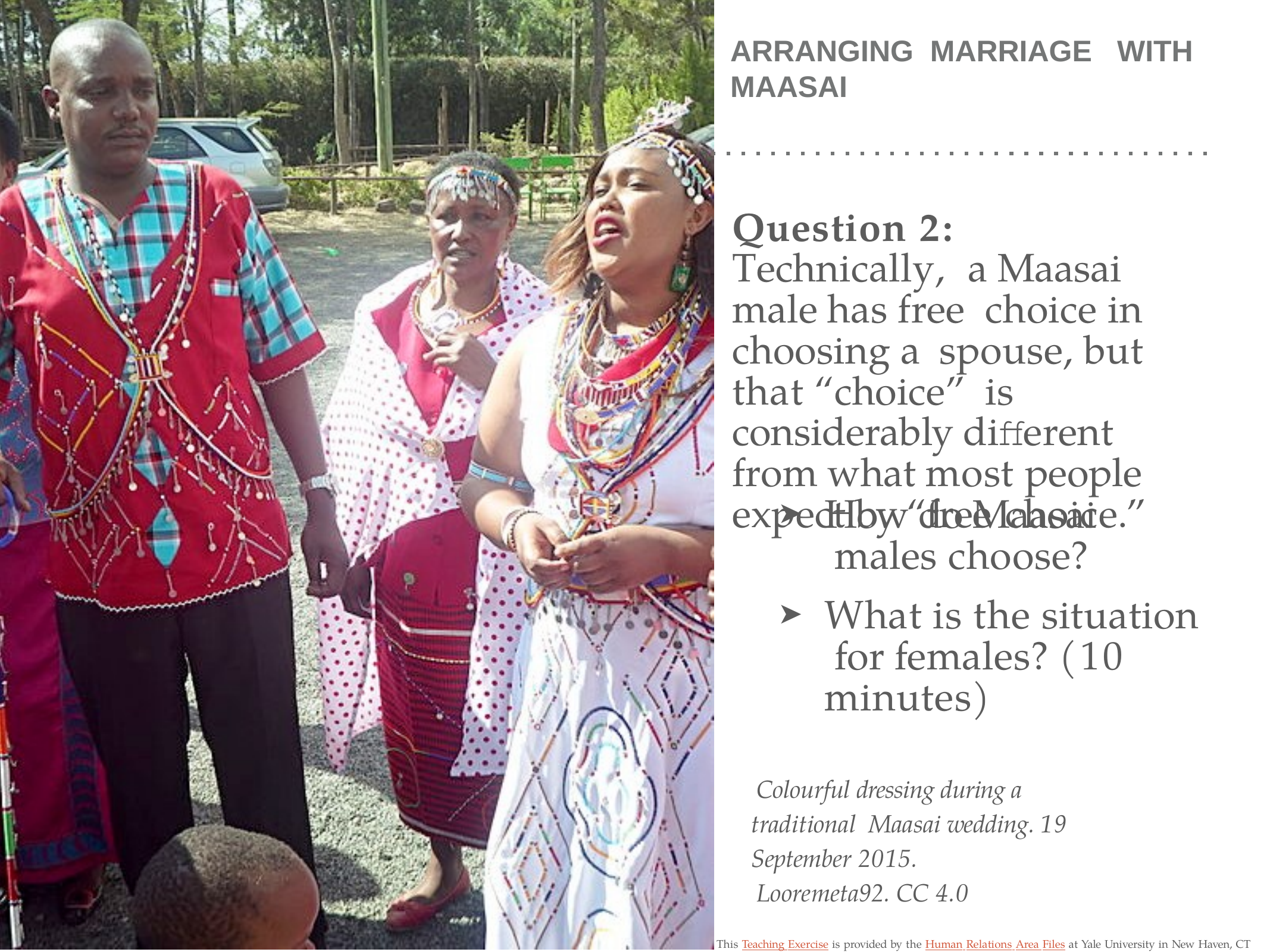

# ARRANGING  MARRIAGE   WITH  MAASAI
Question 2:	Technically,  a Maasai male has free  choice in choosing a  spouse, but that “choice”  is considerably diﬀerent  from what most people  expect by “free choice.”
How do Maasai  males choose?
What is the situation  for females? (10  minutes)
➤
➤
Colourful dressing during a traditional  Maasai wedding. 19 September 2015.
Looremeta92. CC 4.0
This Teaching Exercise is provided by the Human Relations Area Files at Yale University in New Haven, CT